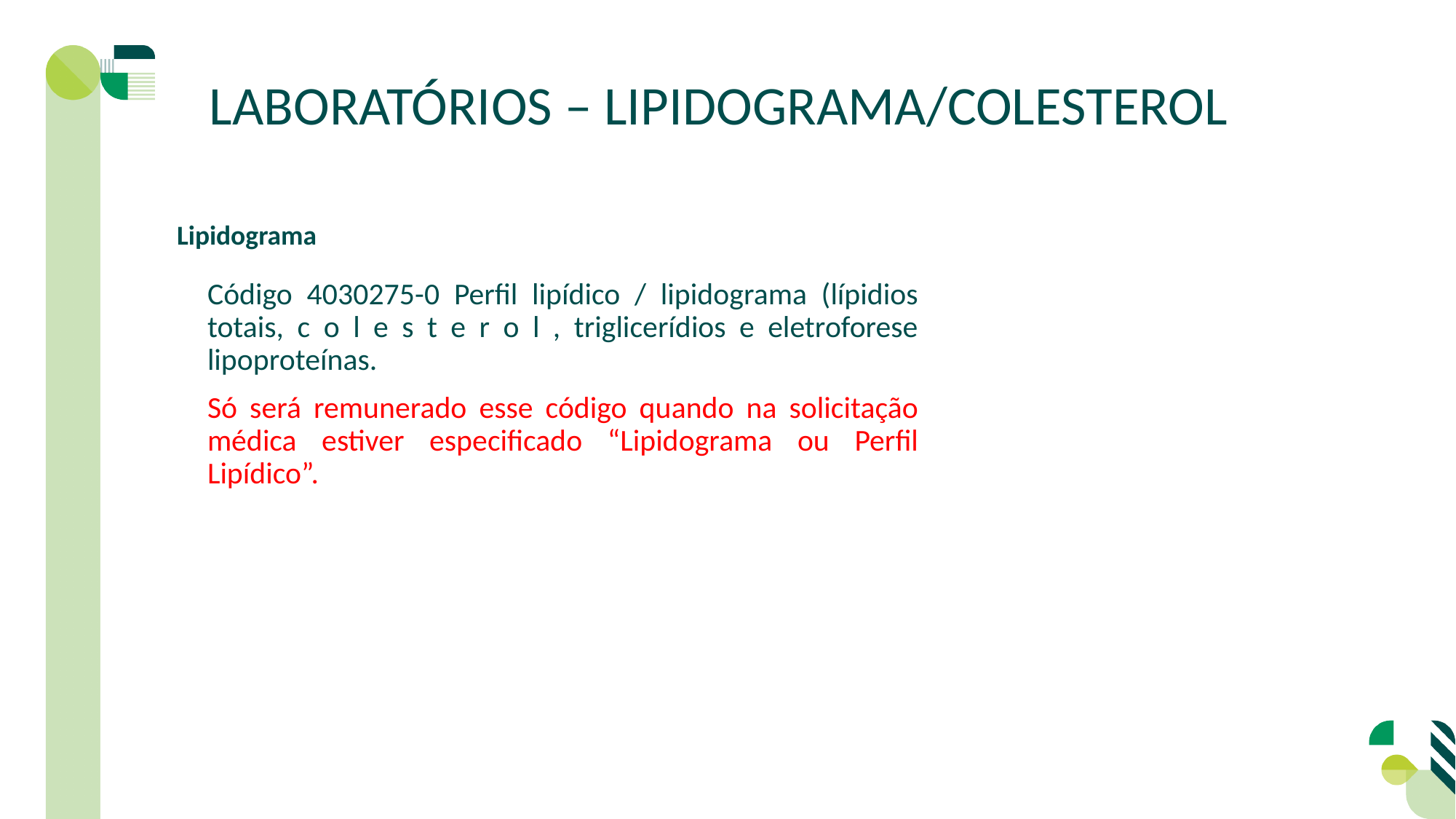

LABORATÓRIOS – LIPIDOGRAMA/COLESTEROL
Lipidograma
Código 4030275-0 Perfil lipídico / lipidograma (lípidios totais, c o l e s t e r o l , triglicerídios e eletroforese lipoproteínas.
Só será remunerado esse código quando na solicitação médica estiver especificado “Lipidograma ou Perfil Lipídico”.